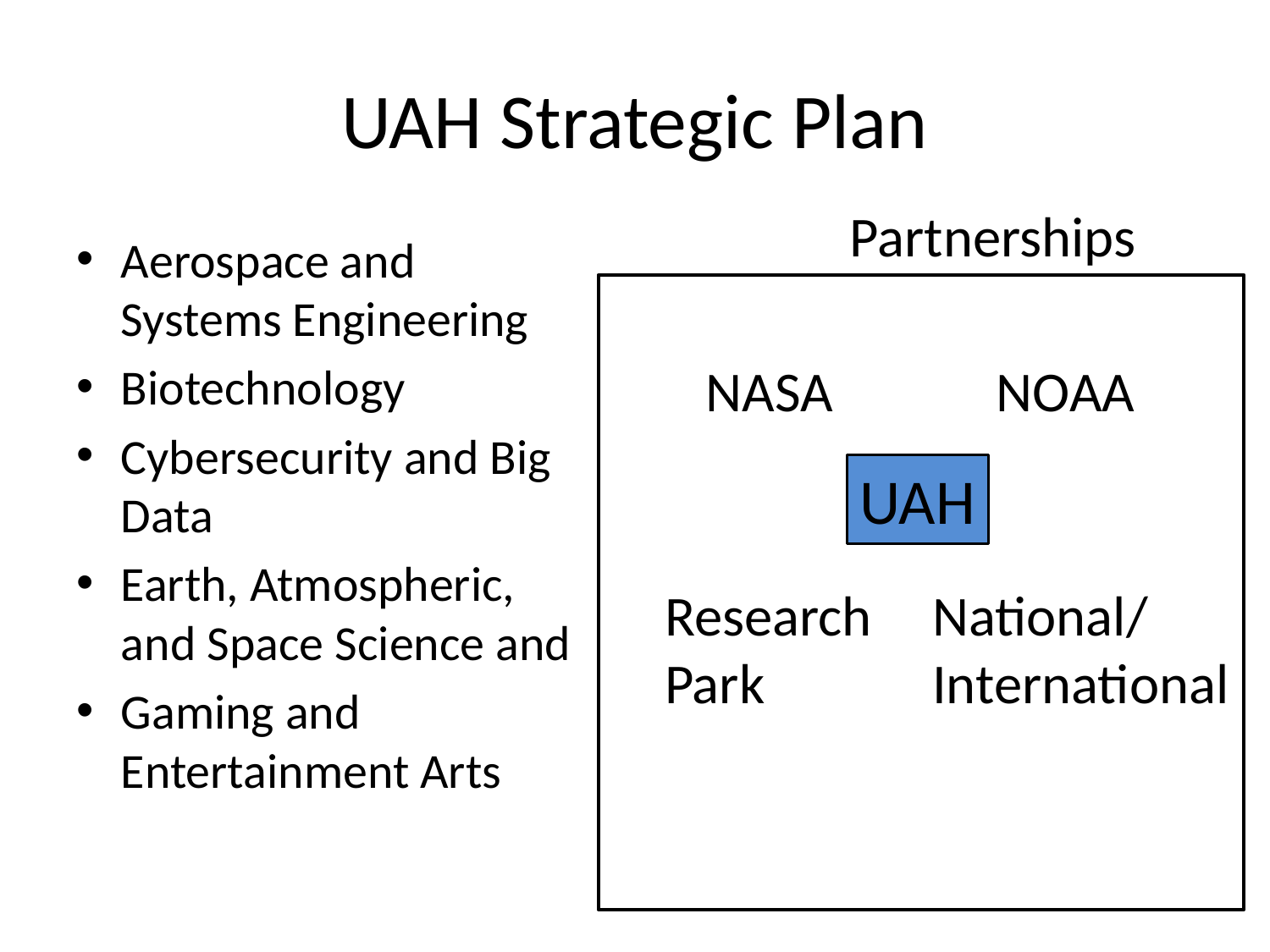

# UAH Strategic Plan
Partnerships
Aerospace and Systems Engineering
Biotechnology
Cybersecurity and Big Data
Earth, Atmospheric, and Space Science and
Gaming and Entertainment Arts

NASA
NOAA
UAH
Research
Park
National/
International